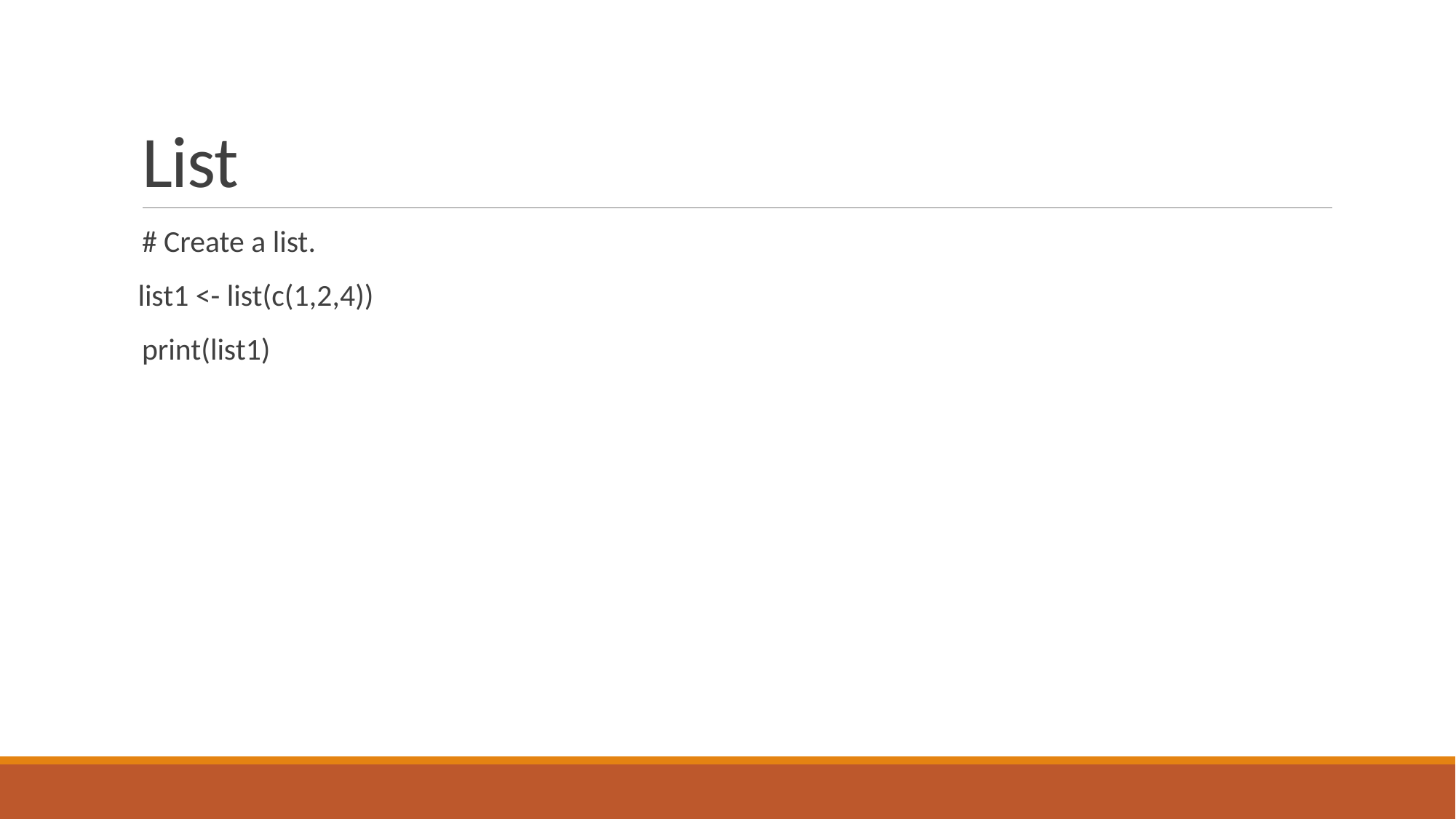

# List
# Create a list.
 list1 <- list(c(1,2,4))
print(list1)